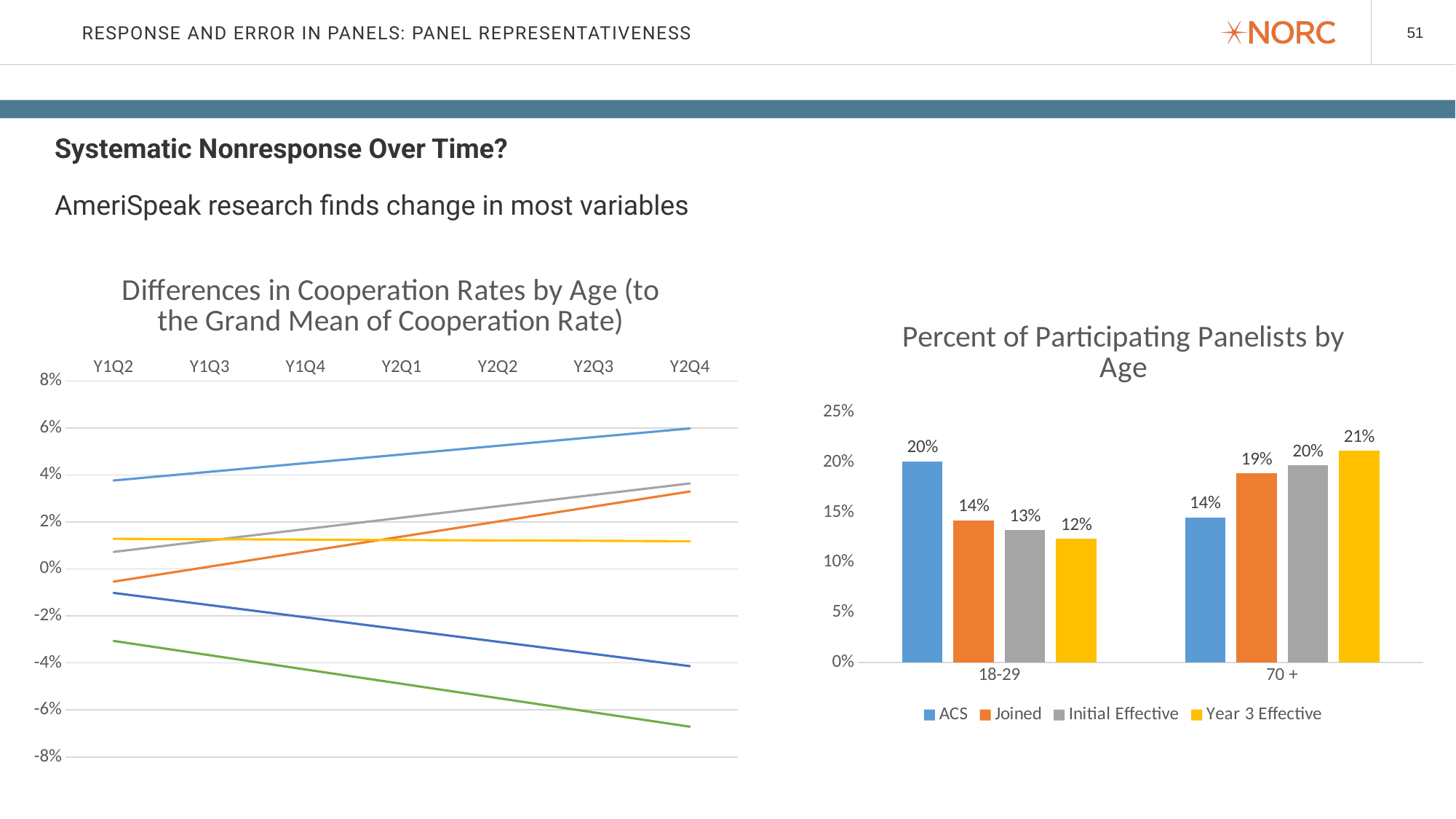

# Response and error in panels: panel representativeness
Systematic Nonresponse Over Time?
AmeriSpeak research finds change in most variables

### Chart: Differences in Cooperation Rates by Age (to the Grand Mean of Cooperation Rate)

| Category | 18-29 | 30-39 | 40-49 | 50-59 | 60-69 | 70 and older |
|---|---|---|---|---|---|---|
| Y1Q2 | 0.03839999999999999 | -0.013799999999999979 | 0.0005000000000000004 | 0.012299999999999978 | -0.007299999999999973 | -0.019600000000000006 |
| Y1Q3 | 0.03620000000000001 | 0.0047000000000000375 | 0.014200000000000046 | 0.012900000000000023 | -0.015100000000000002 | -0.0398 |
| Y1Q4 | 0.0524 | 0.017699999999999994 | 0.019199999999999995 | 0.011899999999999966 | -0.026400000000000035 | -0.0534 |
| Y2Q1 | 0.06030000000000002 | 0.017500000000000016 | 0.032999999999999974 | 0.012900000000000023 | -0.03210000000000002 | -0.06259999999999999 |
| Y2Q2 | 0.030899999999999983 | 0.007799999999999974 | 0.019100000000000006 | 0.013899999999999968 | -0.017000000000000015 | -0.03750000000000003 |
| Y2Q3 | 0.05629999999999999 | 0.030799999999999994 | 0.034399999999999986 | 0.01100000000000001 | -0.040500000000000036 | -0.063 |
| Y2Q4 | 0.06660000000000002 | 0.031799999999999995 | 0.032399999999999984 | 0.011300000000000032 | -0.04199999999999998 | -0.06619999999999998 |

### Chart: Percent of Participating Panelists by Age

| Category | ACS | Joined | Initial Effective | Year 3 Effective |
|---|---|---|---|---|
| 18-29 | 0.201 | 0.142 | 0.132344 | 0.12351665519999999 |
| 70 + | 0.145 | 0.18899999999999997 | 0.19720259999999998 | 0.21167727084 |